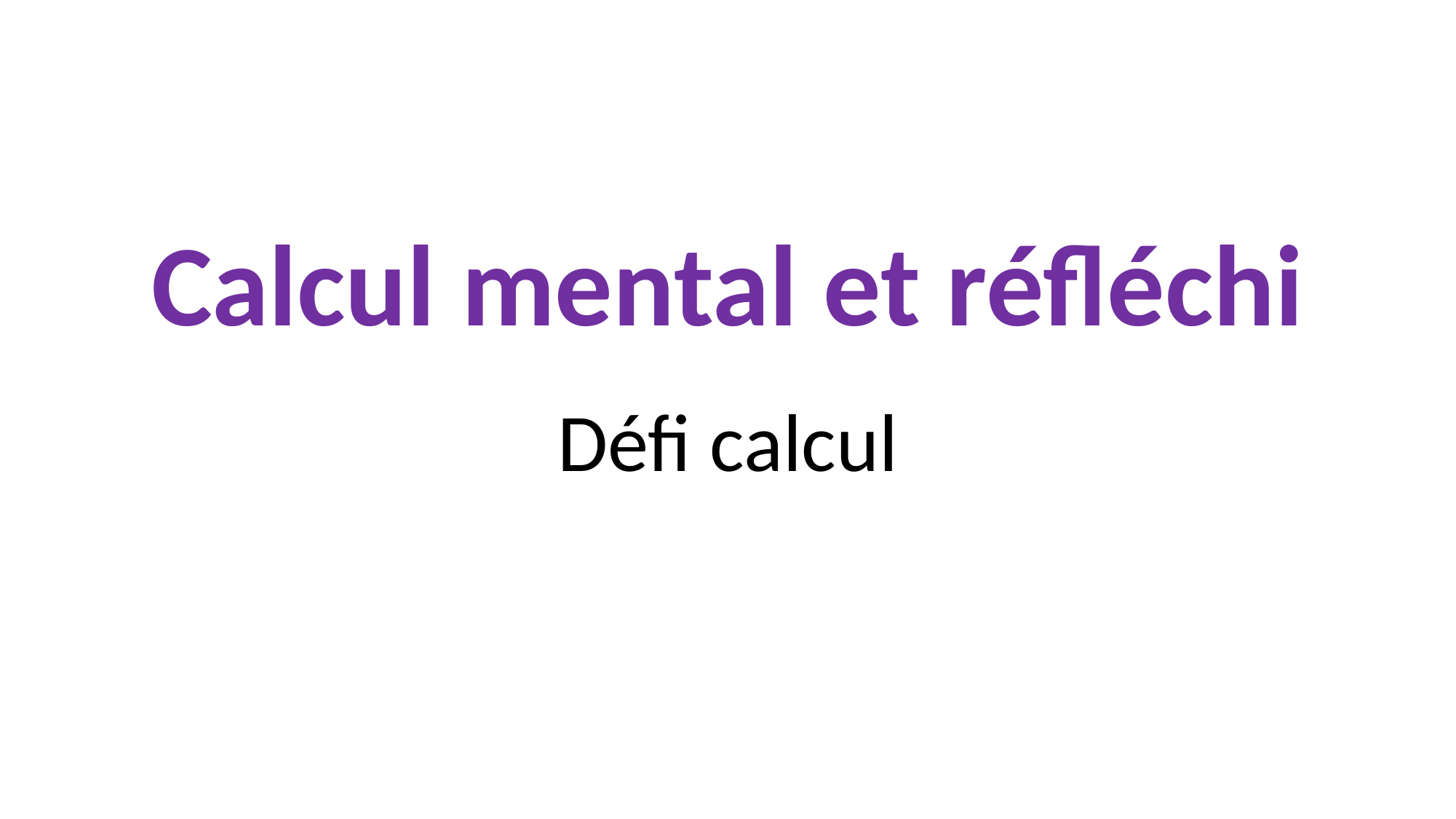

# Calcul mental et réfléchi
Défi calcul